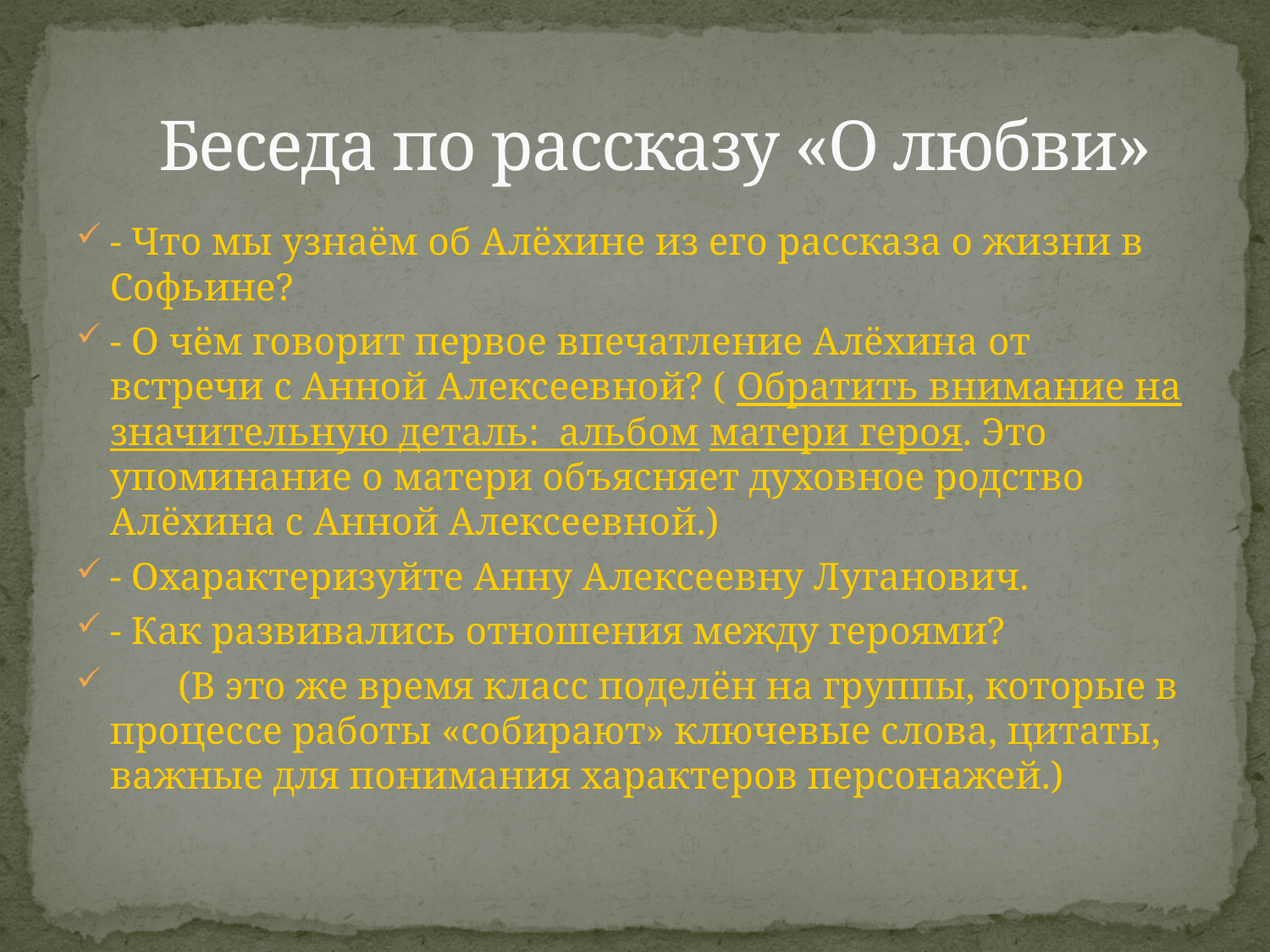

# Беседа по рассказу «О любви»
- Что мы узнаём об Алёхине из его рассказа о жизни в Софьине?
- О чём говорит первое впечатление Алёхина от встречи с Анной Алексеевной? ( Обратить внимание на значительную деталь:  альбом матери героя. Это упоминание о матери объясняет духовное родство Алёхина с Анной Алексеевной.)
- Охарактеризуйте Анну Алексеевну Луганович.
- Как развивались отношения между героями?
       (В это же время класс поделён на группы, которые в процессе работы «собирают» ключевые слова, цитаты, важные для понимания характеров персонажей.)